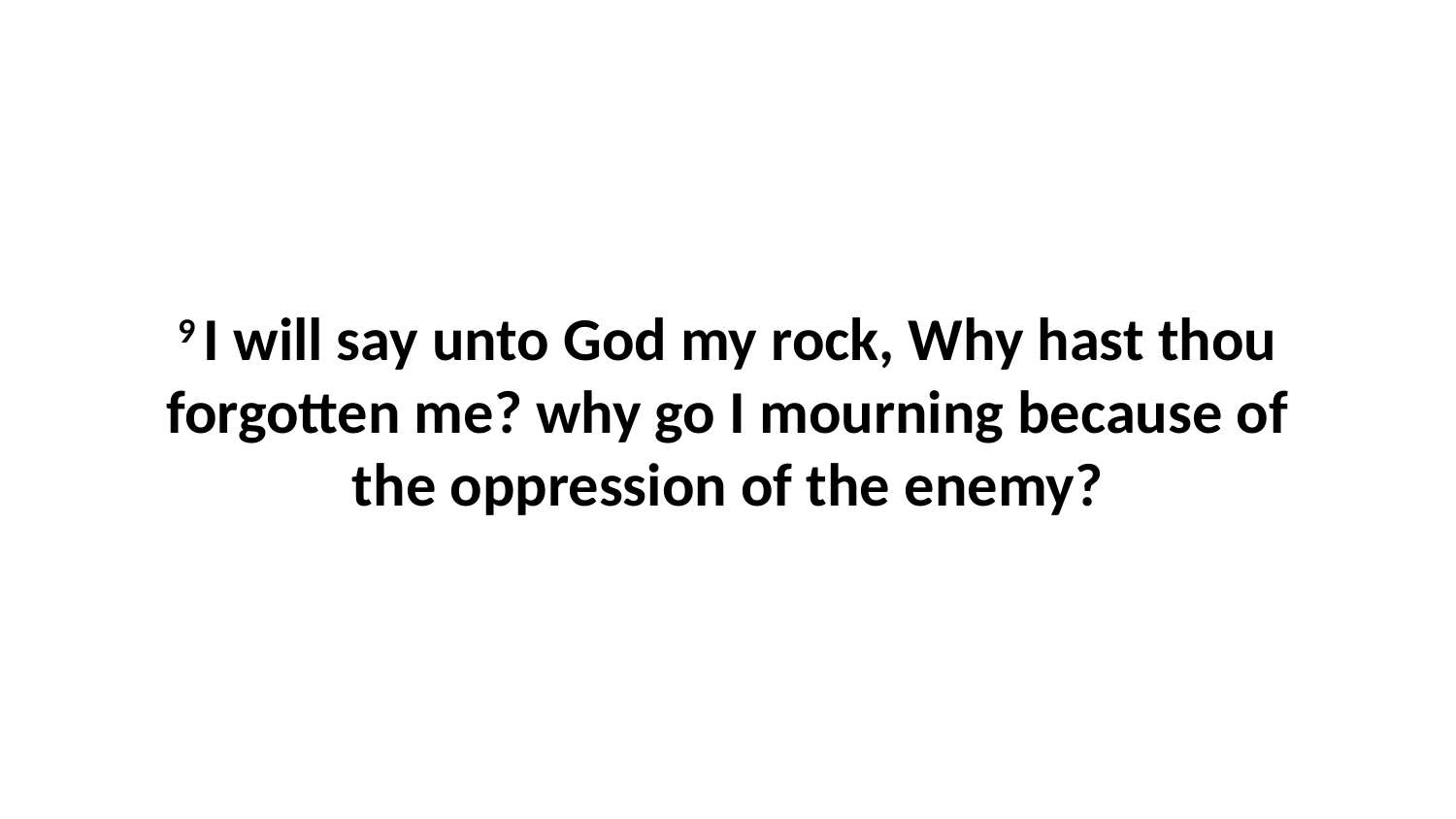

9 I will say unto God my rock, Why hast thou forgotten me? why go I mourning because of the oppression of the enemy?